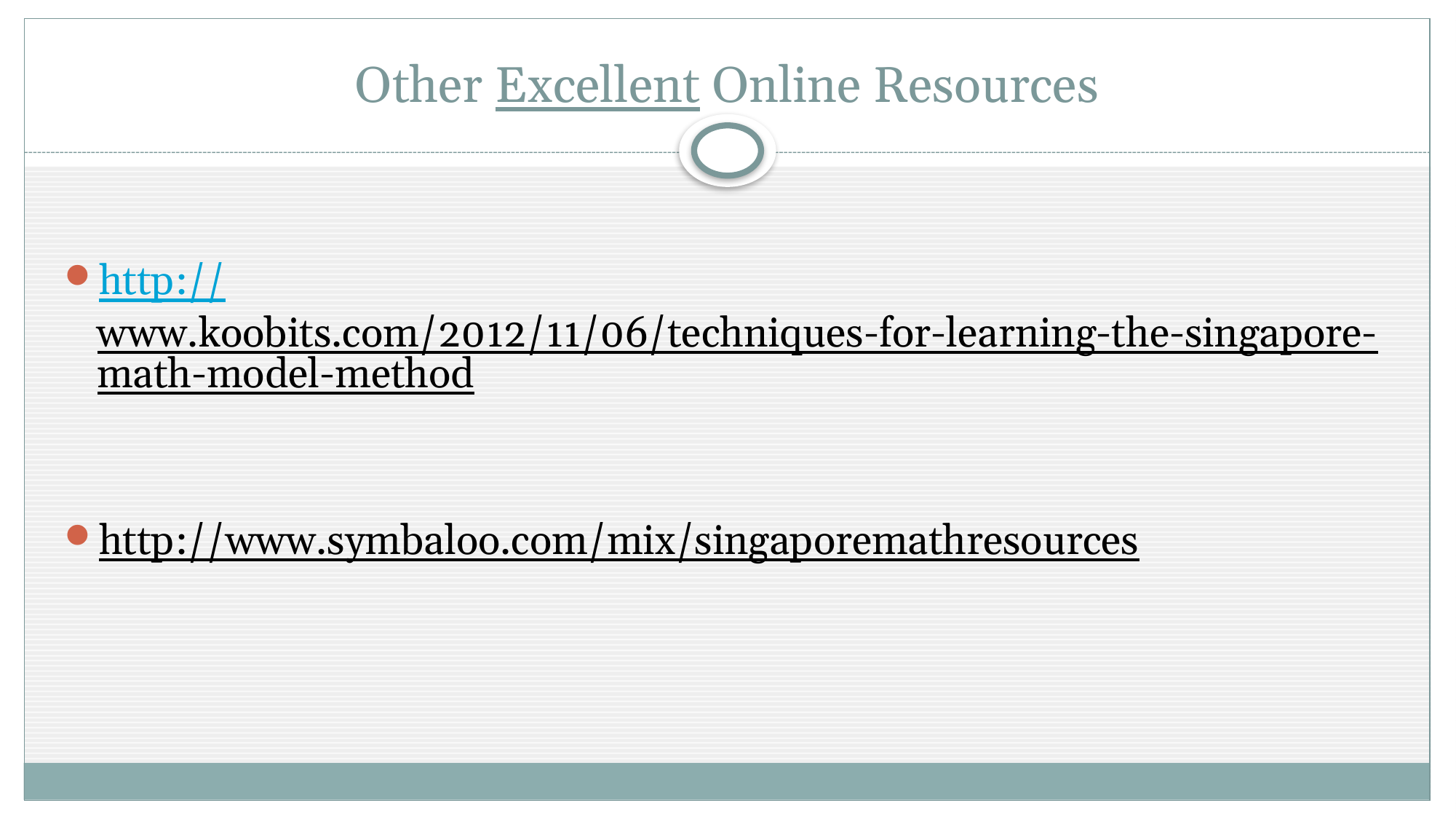

# Other Excellent Online Resources
http://www.koobits.com/2012/11/06/techniques-for-learning-the-singapore-math-model-method

http://www.symbaloo.com/mix/singaporemathresources